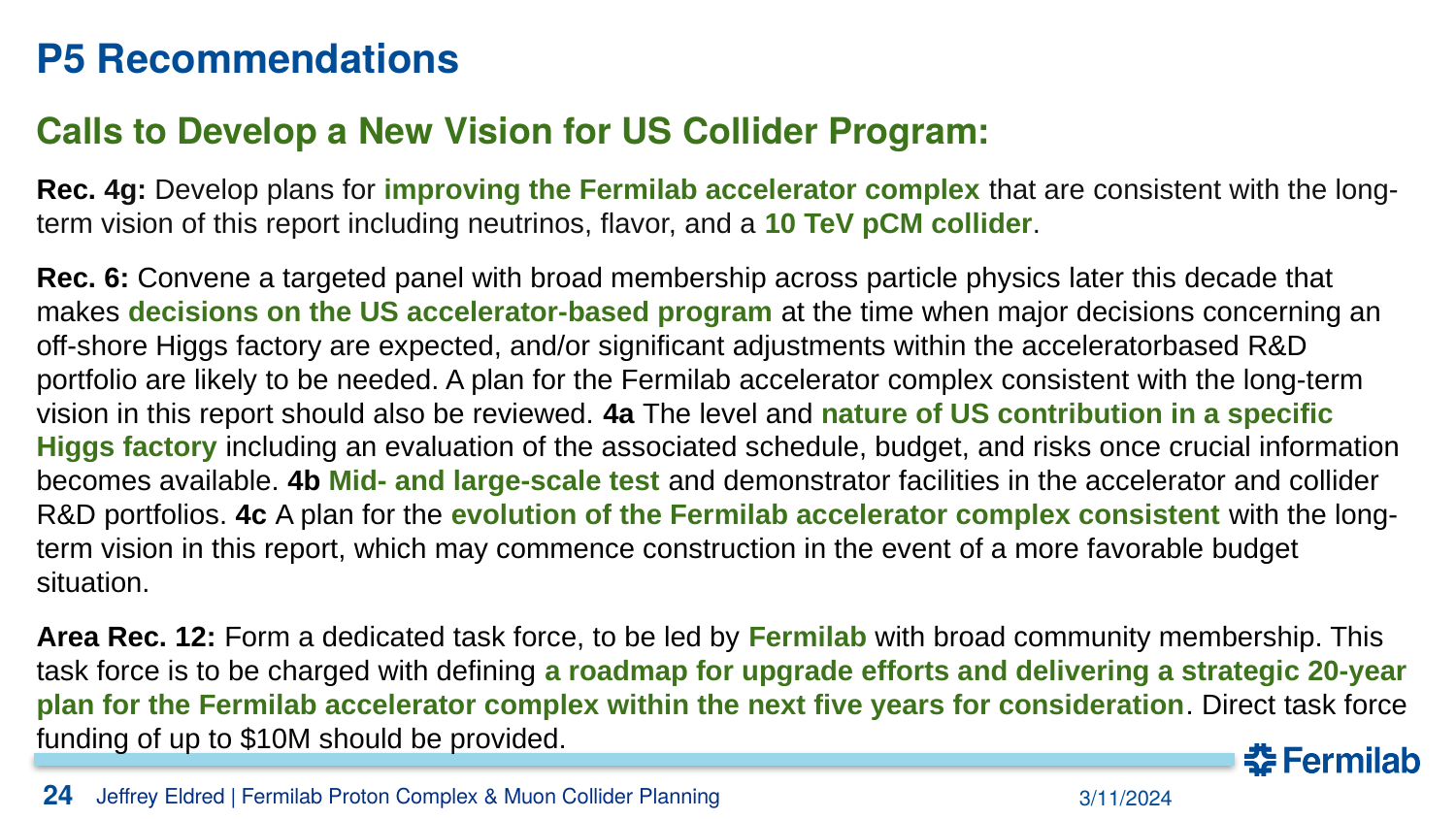

# P5 Recommendations
Calls to Develop a New Vision for US Collider Program:
Rec. 4g: Develop plans for improving the Fermilab accelerator complex that are consistent with the long-term vision of this report including neutrinos, flavor, and a 10 TeV pCM collider.
Rec. 6: Convene a targeted panel with broad membership across particle physics later this decade that makes decisions on the US accelerator-based program at the time when major decisions concerning an off-shore Higgs factory are expected, and/or significant adjustments within the acceleratorbased R&D portfolio are likely to be needed. A plan for the Fermilab accelerator complex consistent with the long-term vision in this report should also be reviewed. 4a The level and nature of US contribution in a specific Higgs factory including an evaluation of the associated schedule, budget, and risks once crucial information becomes available. 4b Mid- and large-scale test and demonstrator facilities in the accelerator and collider R&D portfolios. 4c A plan for the evolution of the Fermilab accelerator complex consistent with the long-term vision in this report, which may commence construction in the event of a more favorable budget situation.
Area Rec. 12: Form a dedicated task force, to be led by Fermilab with broad community membership. This task force is to be charged with defining a roadmap for upgrade efforts and delivering a strategic 20-year plan for the Fermilab accelerator complex within the next five years for consideration. Direct task force funding of up to $10M should be provided.

24
3/11/2024
Jeffrey Eldred | Fermilab Proton Complex & Muon Collider Planning